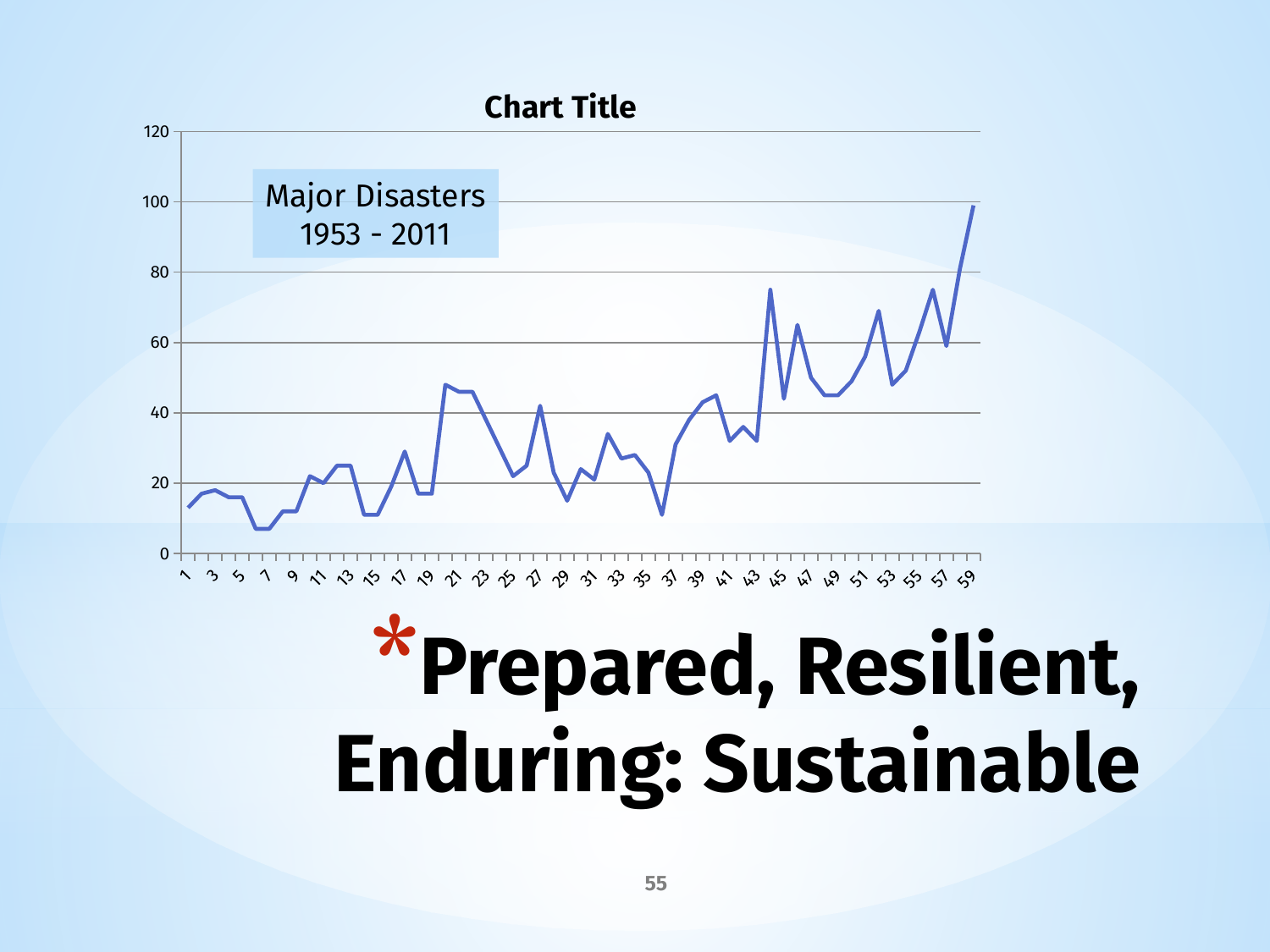

### Chart:

| Category |  |
|---|---|
Major Disasters
1953 - 2011
# Prepared, Resilient, Enduring: Sustainable
55